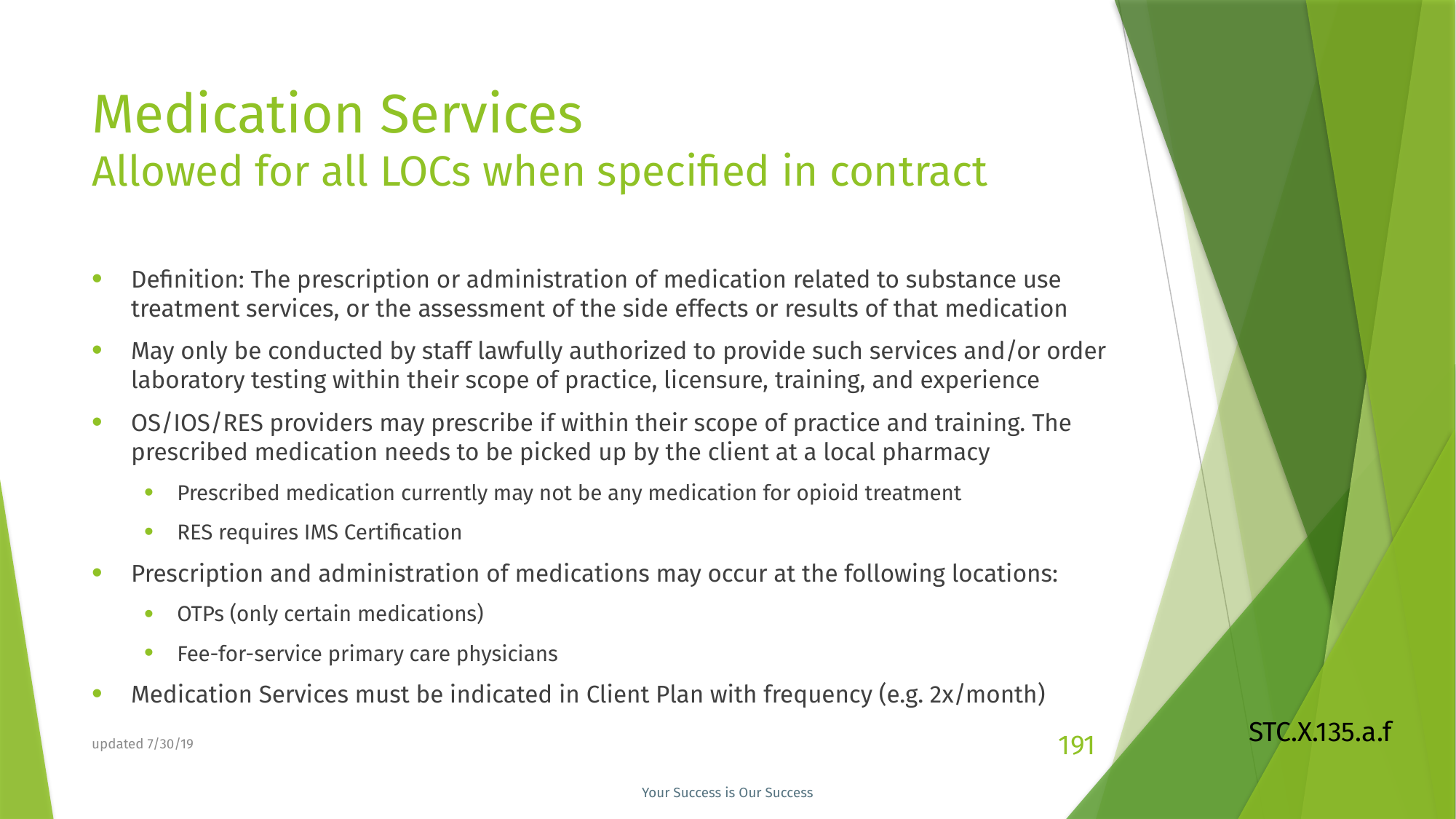

# Medication Services Allowed for all LOCs when specified in contract
Definition: The prescription or administration of medication related to substance use treatment services, or the assessment of the side effects or results of that medication
May only be conducted by staff lawfully authorized to provide such services and/or order laboratory testing within their scope of practice, licensure, training, and experience
OS/IOS/RES providers may prescribe if within their scope of practice and training. The prescribed medication needs to be picked up by the client at a local pharmacy
Prescribed medication currently may not be any medication for opioid treatment
RES requires IMS Certification
Prescription and administration of medications may occur at the following locations:
OTPs (only certain medications)
Fee-for-service primary care physicians
Medication Services must be indicated in Client Plan with frequency (e.g. 2x/month)
STC.X.135.a.f
updated 7/30/19
191